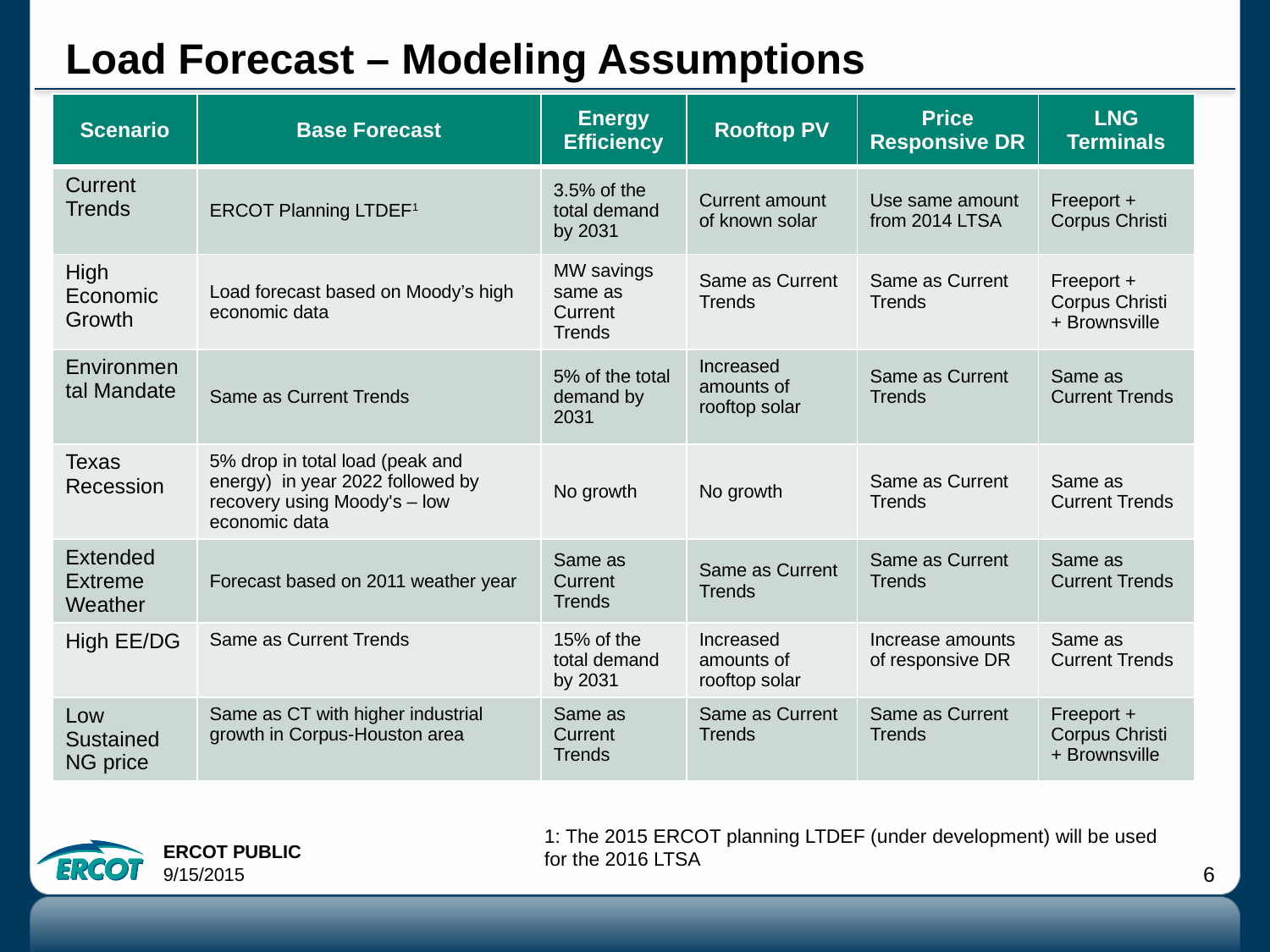

# Load Forecast – Modeling Assumptions
| Scenario | Base Forecast | Energy Efficiency | Rooftop PV | Price Responsive DR | LNG Terminals |
| --- | --- | --- | --- | --- | --- |
| Current Trends | ERCOT Planning LTDEF1 | 3.5% of the total demand by 2031 | Current amount of known solar | Use same amount from 2014 LTSA | Freeport + Corpus Christi |
| High Economic Growth | Load forecast based on Moody’s high economic data | MW savings same as Current Trends | Same as Current Trends | Same as Current Trends | Freeport + Corpus Christi + Brownsville |
| Environmental Mandate | Same as Current Trends | 5% of the total demand by 2031 | Increased amounts of rooftop solar | Same as Current Trends | Same as Current Trends |
| Texas Recession | 5% drop in total load (peak and energy) in year 2022 followed by recovery using Moody's – low economic data | No growth | No growth | Same as Current Trends | Same as Current Trends |
| Extended Extreme Weather | Forecast based on 2011 weather year | Same as Current Trends | Same as Current Trends | Same as Current Trends | Same as Current Trends |
| High EE/DG | Same as Current Trends | 15% of the total demand by 2031 | Increased amounts of rooftop solar | Increase amounts of responsive DR | Same as Current Trends |
| Low Sustained NG price | Same as CT with higher industrial growth in Corpus-Houston area | Same as Current Trends | Same as Current Trends | Same as Current Trends | Freeport + Corpus Christi + Brownsville |
1: The 2015 ERCOT planning LTDEF (under development) will be used for the 2016 LTSA